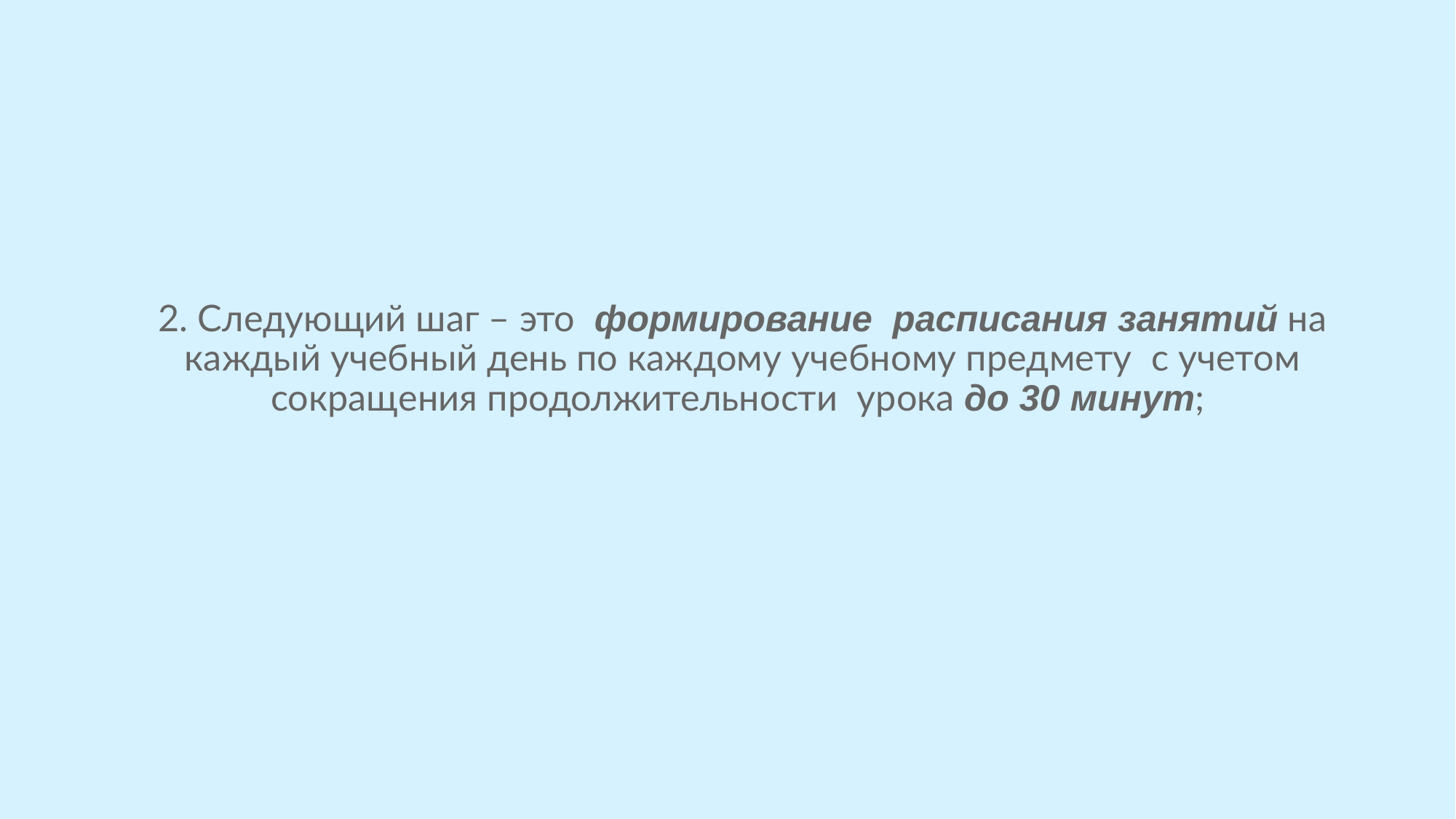

# 2. Следующий шаг – это  формирование  расписания занятий на каждый учебный день по каждому учебному предмету  с учетом сокращения продолжительности  урока до 30 минут;